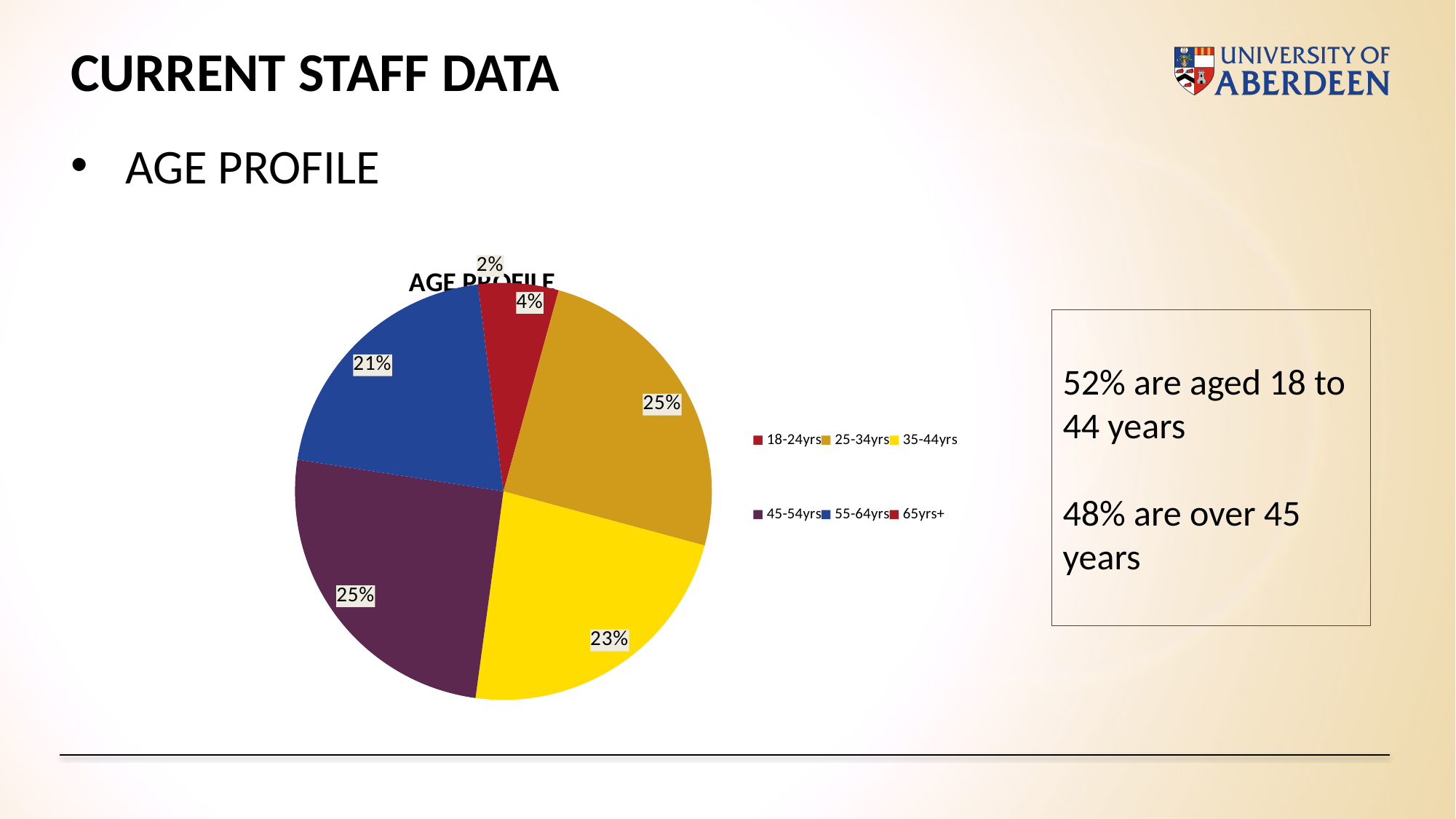

# CURRENT STAFF DATA
AGE PROFILE

### Chart

| Category |  |
|---|---|
| 18-24yrs | 11.0 |
| 25-34yrs | 64.0 |
| 35-44yrs | 59.0 |
| 45-54yrs | 65.0 |
| 55-64yrs | 53.0 |
| 65yrs+ | 5.0 |

### Chart: AGE PROFILE

| Category |
|---|
52% are aged 18 to 44 years

48% are over 45 years